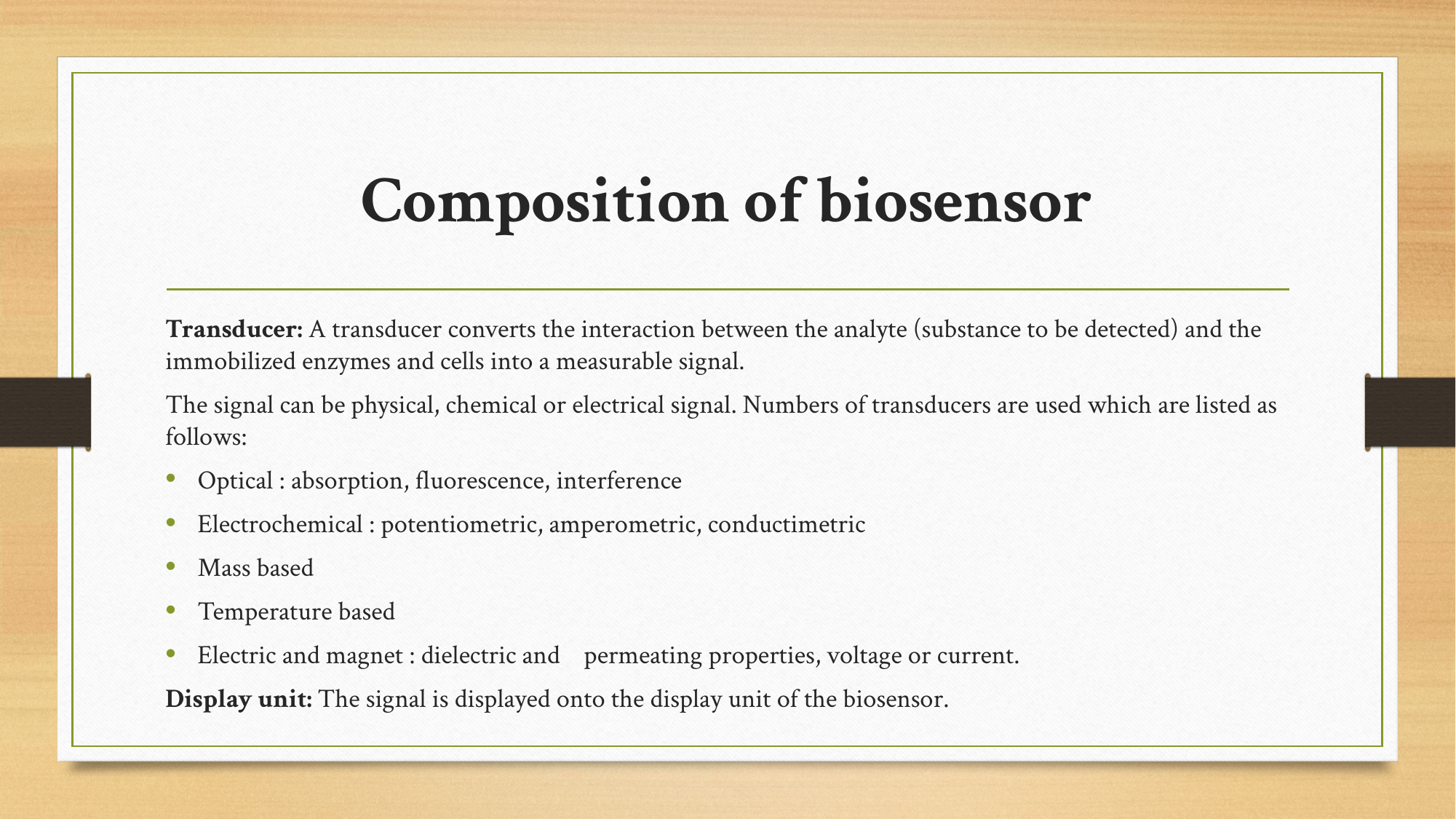

# Composition of biosensor
Transducer: A transducer converts the interaction between the analyte (substance to be detected) and the immobilized enzymes and cells into a measurable signal.
The signal can be physical, chemical or electrical signal. Numbers of transducers are used which are listed as follows:
Optical : absorption, fluorescence, interference
Electrochemical : potentiometric, amperometric, conductimetric
Mass based
Temperature based
Electric and magnet : dielectric and    permeating properties, voltage or current.
Display unit: The signal is displayed onto the display unit of the biosensor.